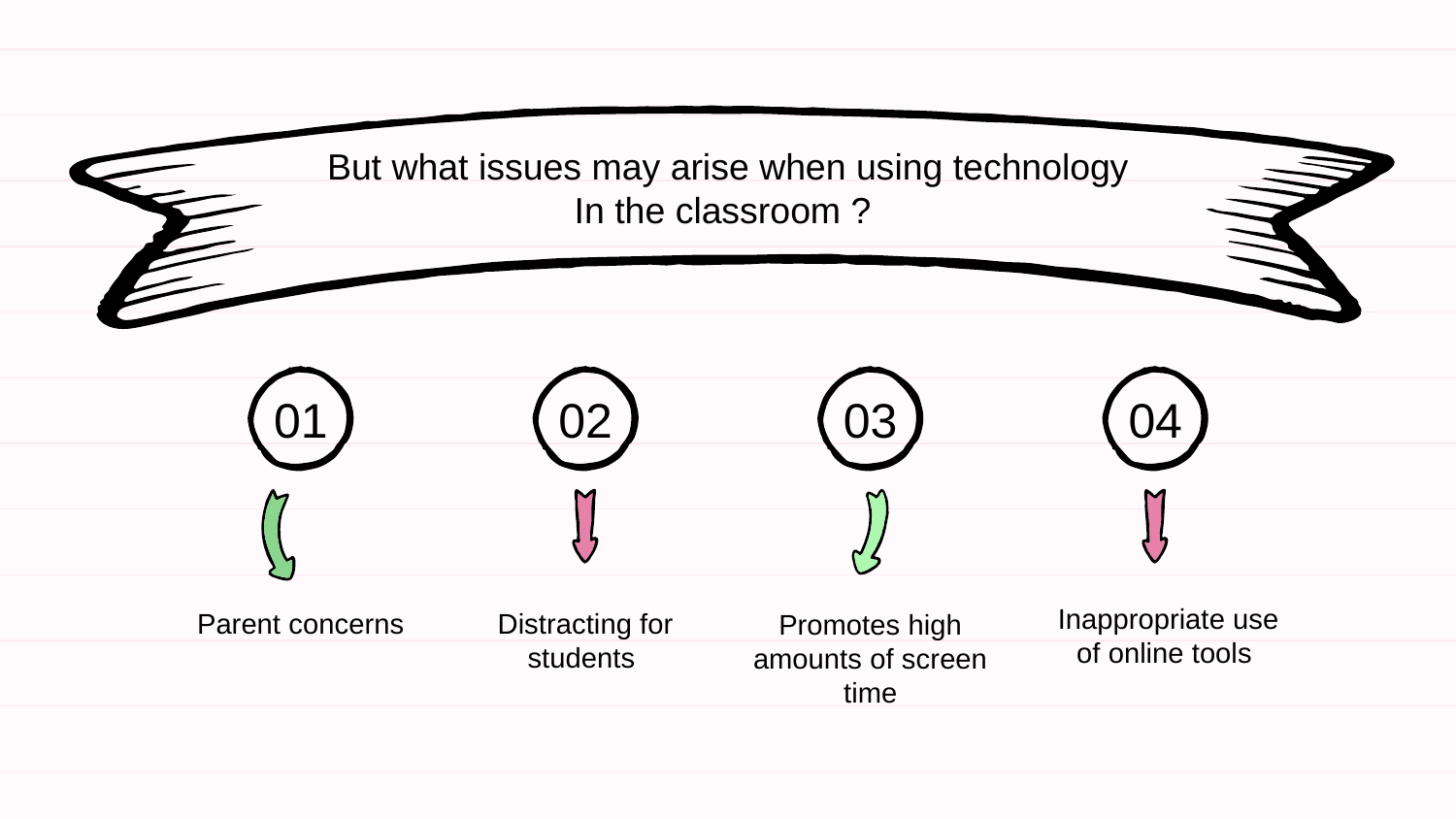

But what issues may arise when using technology
In the classroom ?

# 01
02
03
04

Inappropriate use of online tools
Parent concerns
Distracting for students
Promotes high amounts of screen time